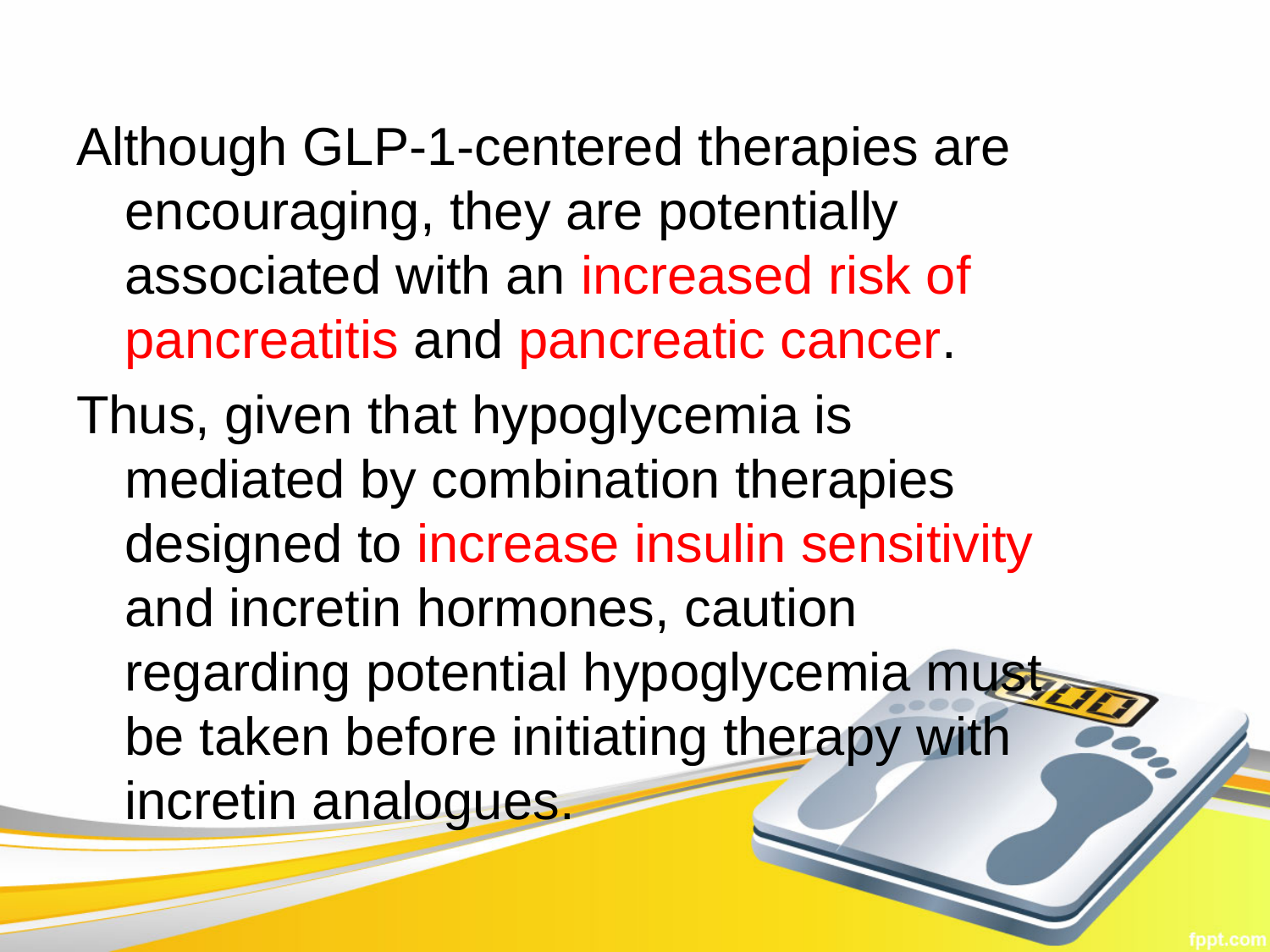

Although GLP-1-centered therapies are encouraging, they are potentially associated with an increased risk of pancreatitis and pancreatic cancer.
Thus, given that hypoglycemia is mediated by combination therapies designed to increase insulin sensitivity and incretin hormones, caution regarding potential hypoglycemia must be taken before initiating therapy with incretin analogues.